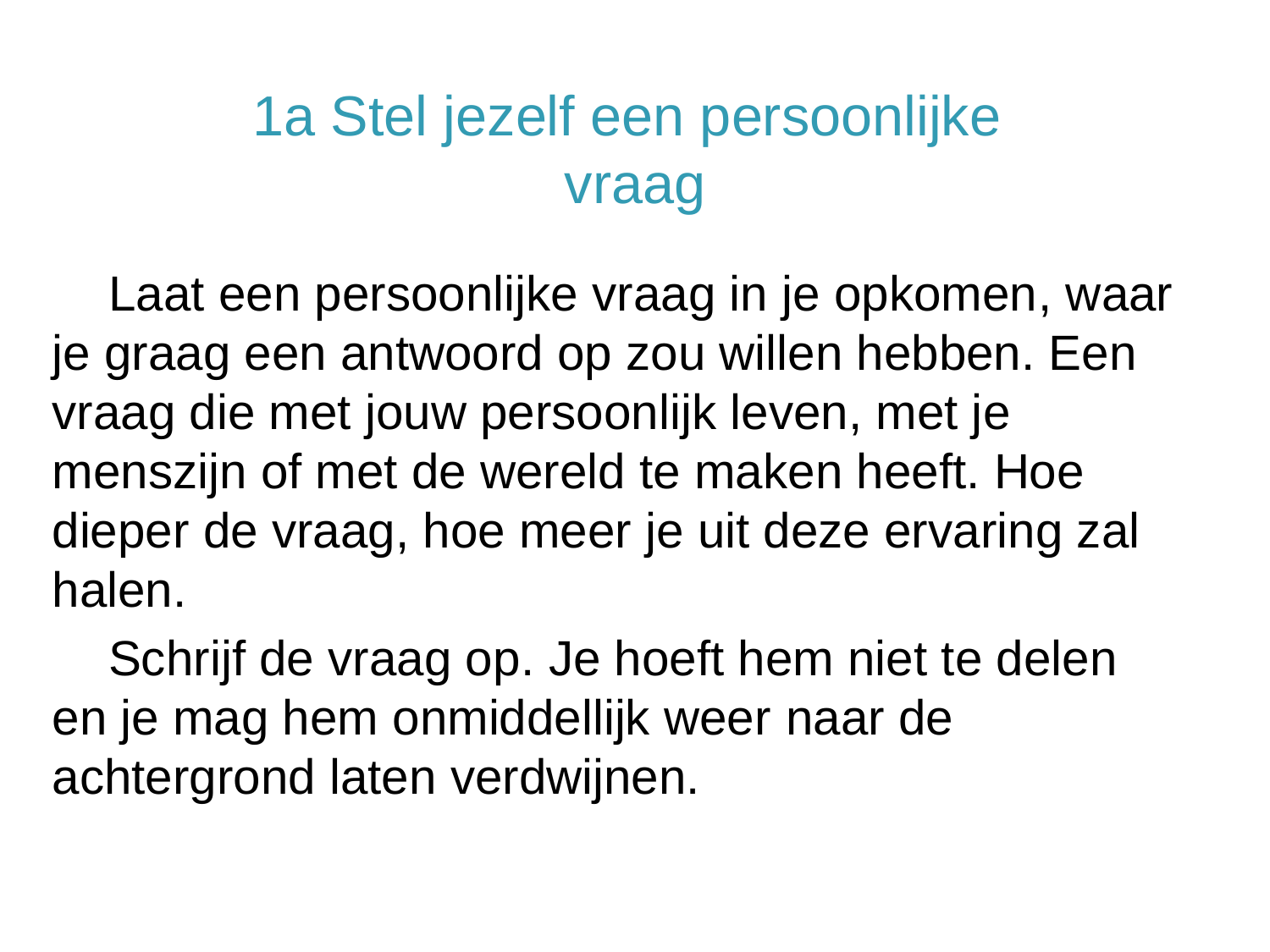

# 1a Stel jezelf een persoonlijke
vraag
Laat een persoonlijke vraag in je opkomen, waar je graag een antwoord op zou willen hebben. Een vraag die met jouw persoonlijk leven, met je menszijn of met de wereld te maken heeft. Hoe dieper de vraag, hoe meer je uit deze ervaring zal halen.
Schrijf de vraag op. Je hoeft hem niet te delen en je mag hem onmiddellijk weer naar de achtergrond laten verdwijnen.